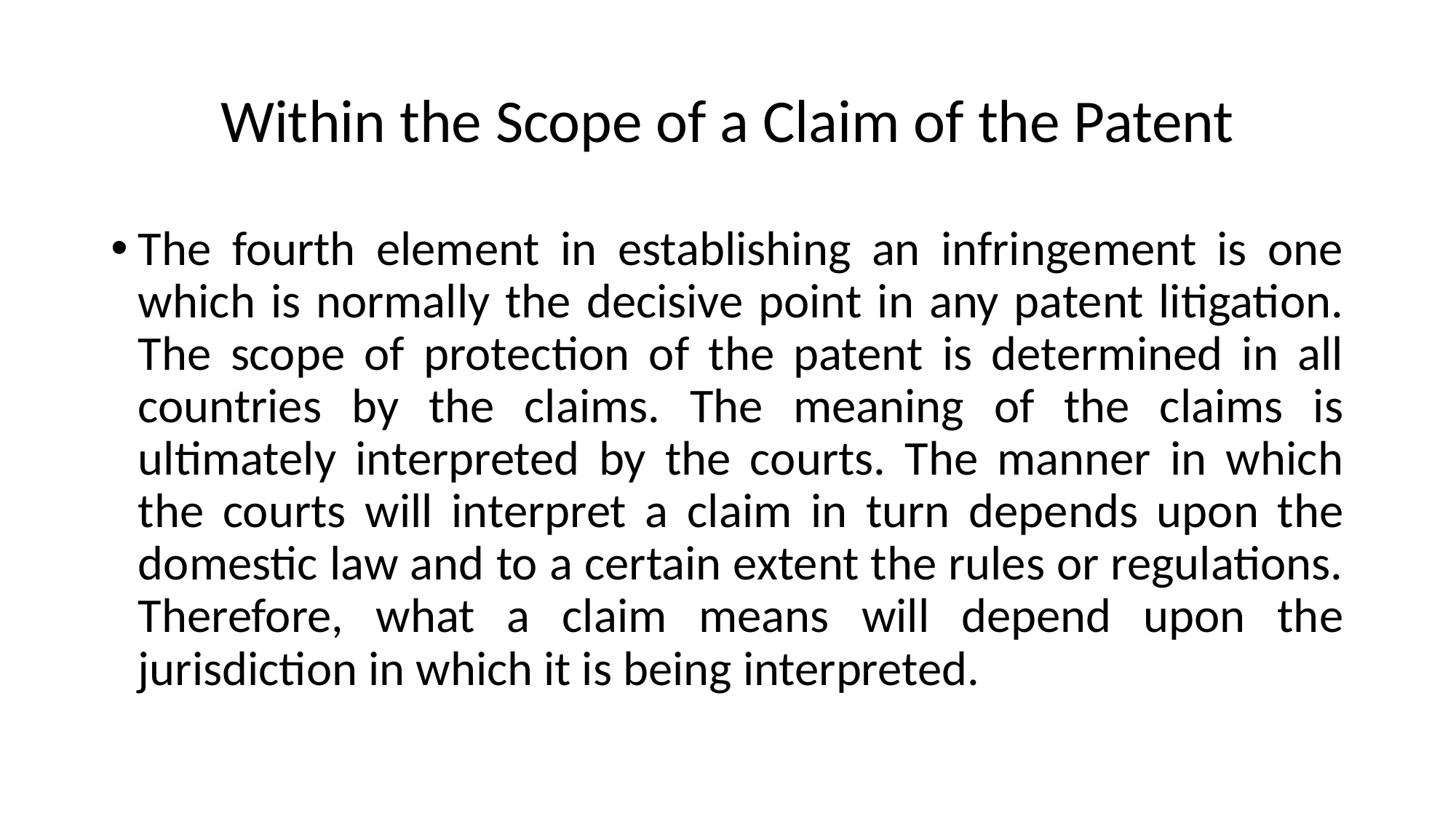

# Within the Scope of a Claim of the Patent
The fourth element in establishing an infringement is one which is normally the decisive point in any patent litigation. The scope of protection of the patent is determined in all countries by the claims. The meaning of the claims is ultimately interpreted by the courts. The manner in which the courts will interpret a claim in turn depends upon the domestic law and to a certain extent the rules or regulations. Therefore, what a claim means will depend upon the jurisdiction in which it is being interpreted.